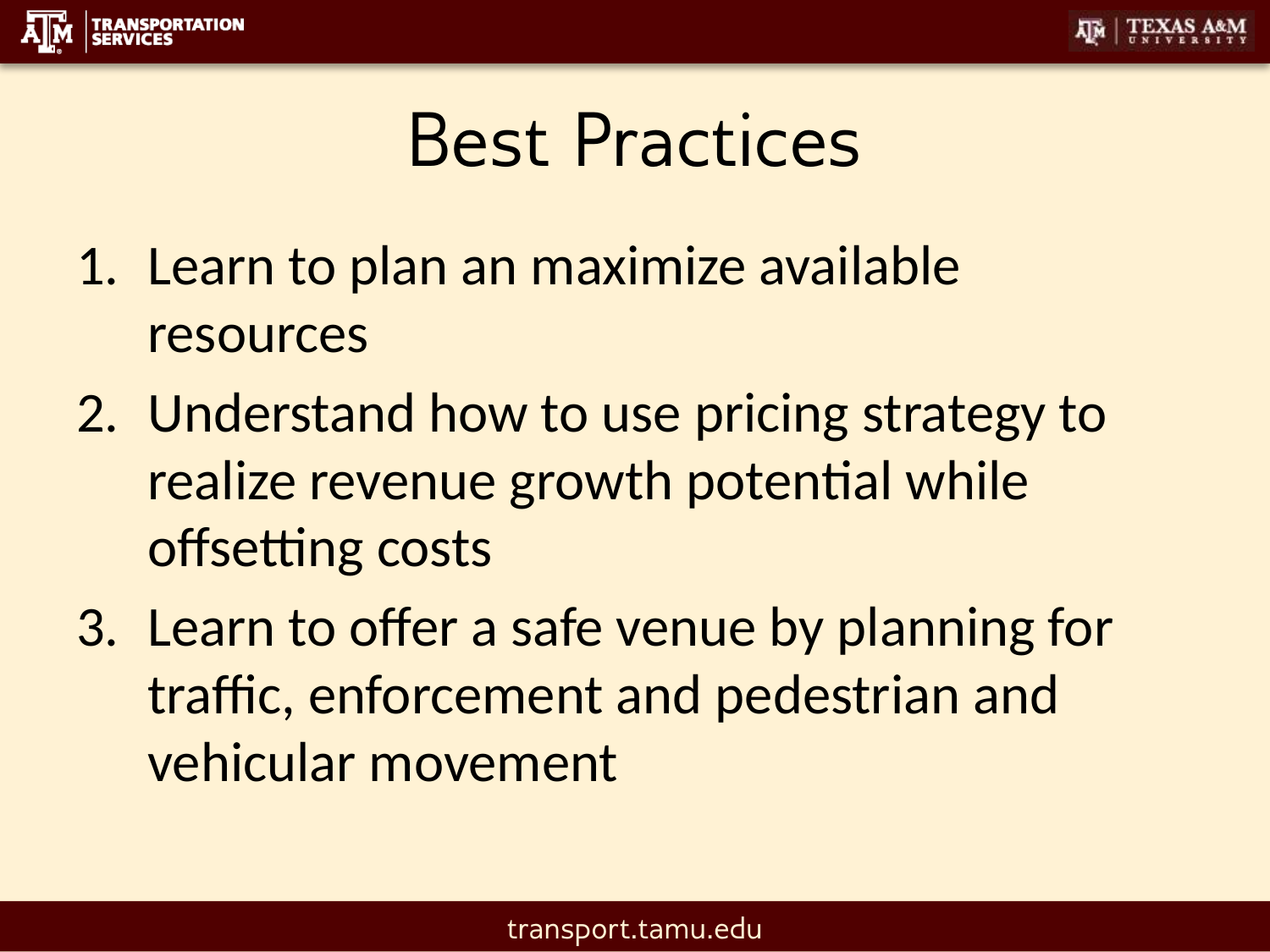

# Best Practices
Learn to plan an maximize available resources
Understand how to use pricing strategy to realize revenue growth potential while offsetting costs
Learn to offer a safe venue by planning for traffic, enforcement and pedestrian and vehicular movement